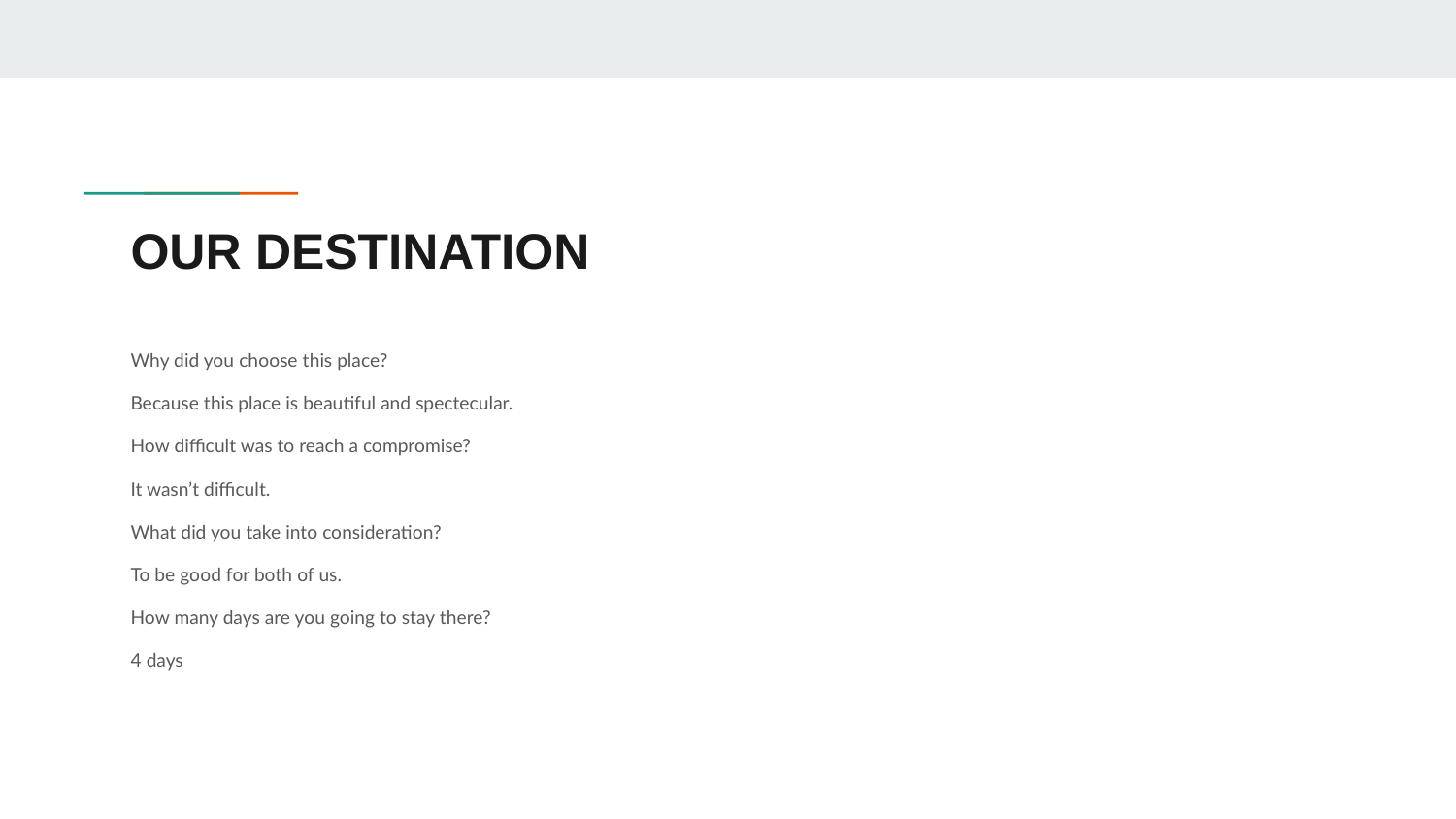

# OUR DESTINATION
Why did you choose this place?
Because this place is beautiful and spectecular.
How difficult was to reach a compromise?
It wasn’t difficult.
What did you take into consideration?
To be good for both of us.
How many days are you going to stay there?
4 days